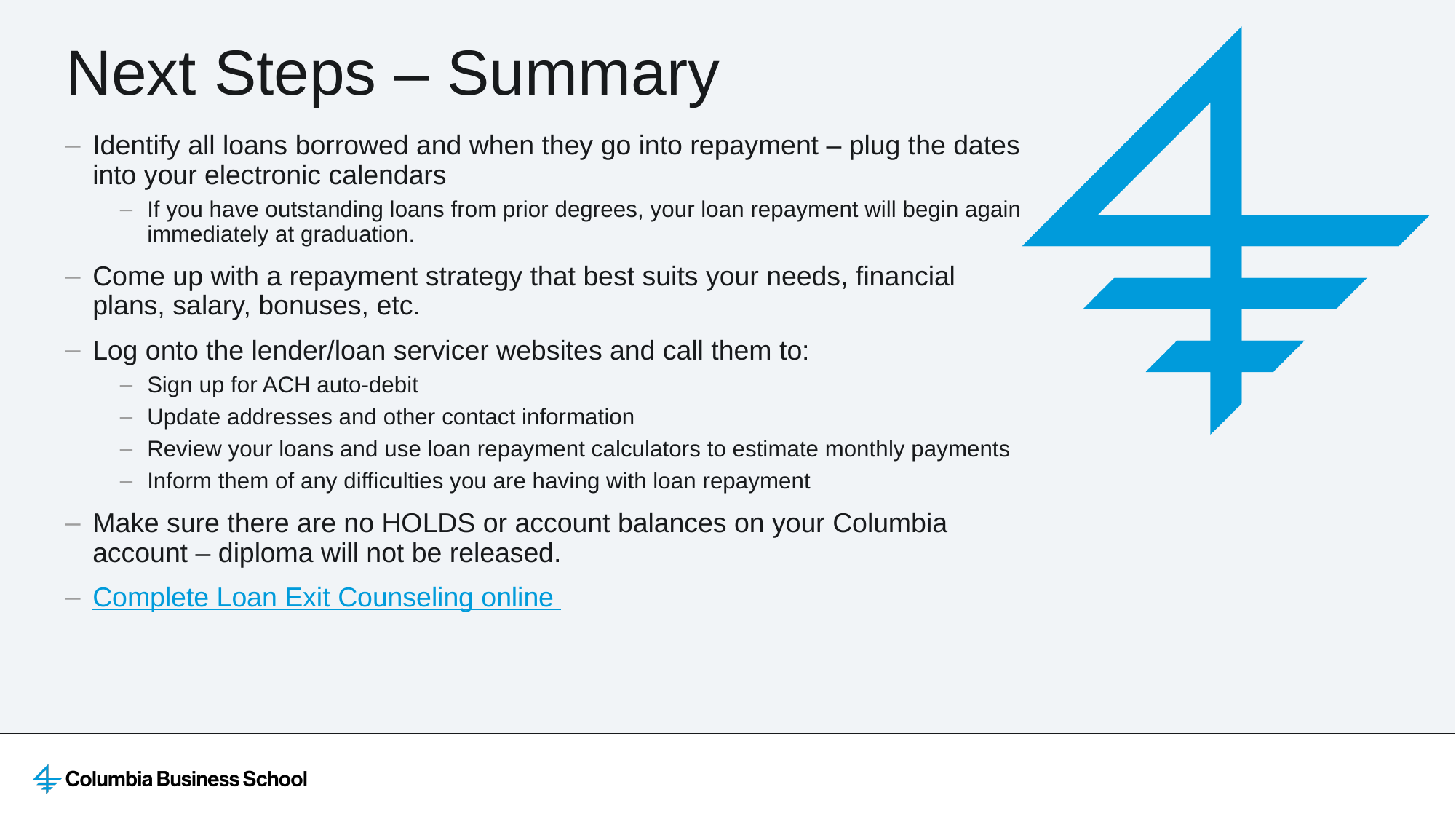

Next Steps – Summary
Identify all loans borrowed and when they go into repayment – plug the dates into your electronic calendars
If you have outstanding loans from prior degrees, your loan repayment will begin again immediately at graduation.
Come up with a repayment strategy that best suits your needs, financial plans, salary, bonuses, etc.
Log onto the lender/loan servicer websites and call them to:
Sign up for ACH auto-debit
Update addresses and other contact information
Review your loans and use loan repayment calculators to estimate monthly payments
Inform them of any difficulties you are having with loan repayment
Make sure there are no HOLDS or account balances on your Columbia account – diploma will not be released.
Complete Loan Exit Counseling online